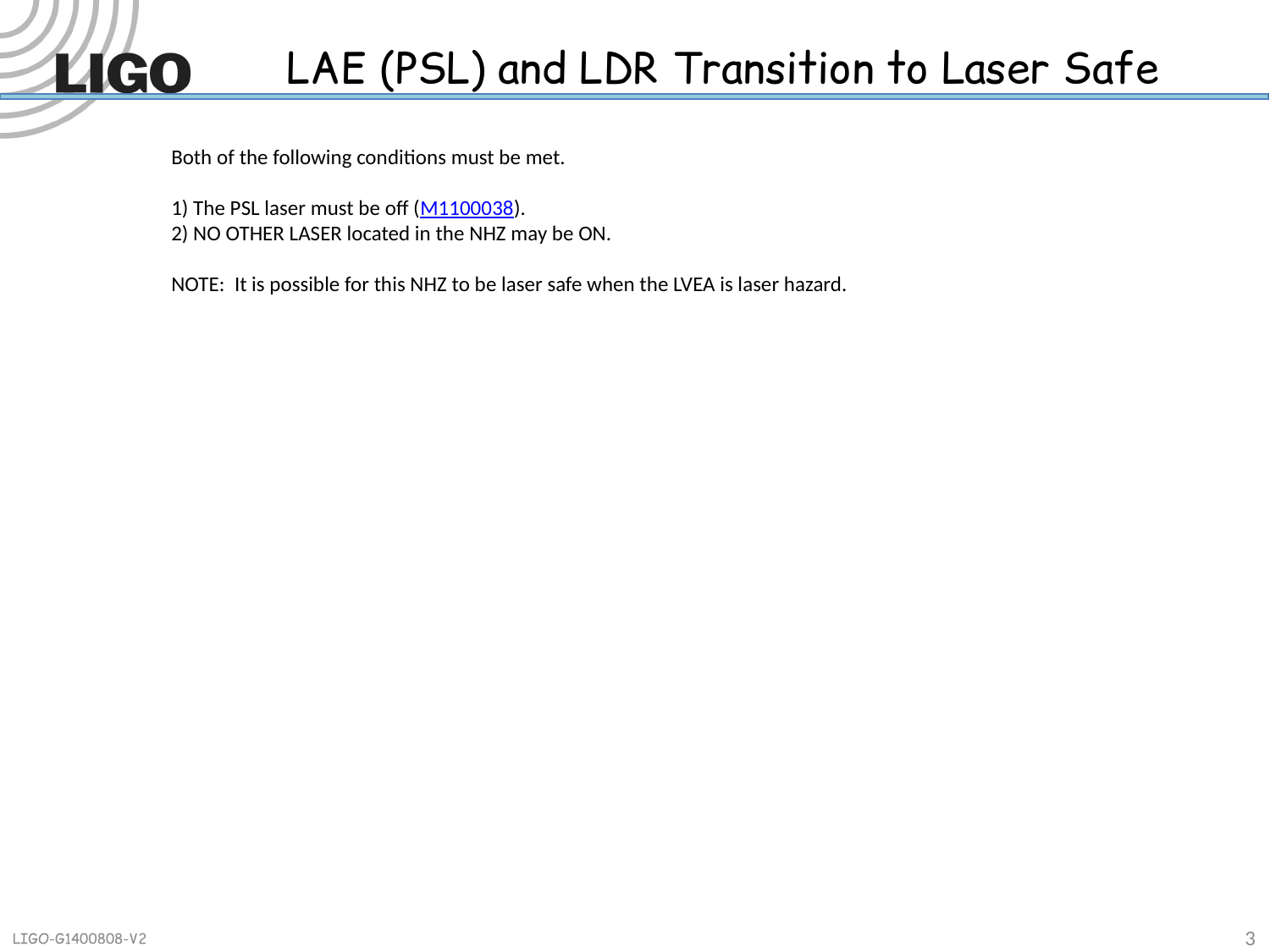

# LAE (PSL) and LDR Transition to Laser Safe
Both of the following conditions must be met.

1) The PSL laser must be off (M1100038).
2) NO OTHER LASER located in the NHZ may be ON.

NOTE:  It is possible for this NHZ to be laser safe when the LVEA is laser hazard.

3
LIGO-G1400808-V2